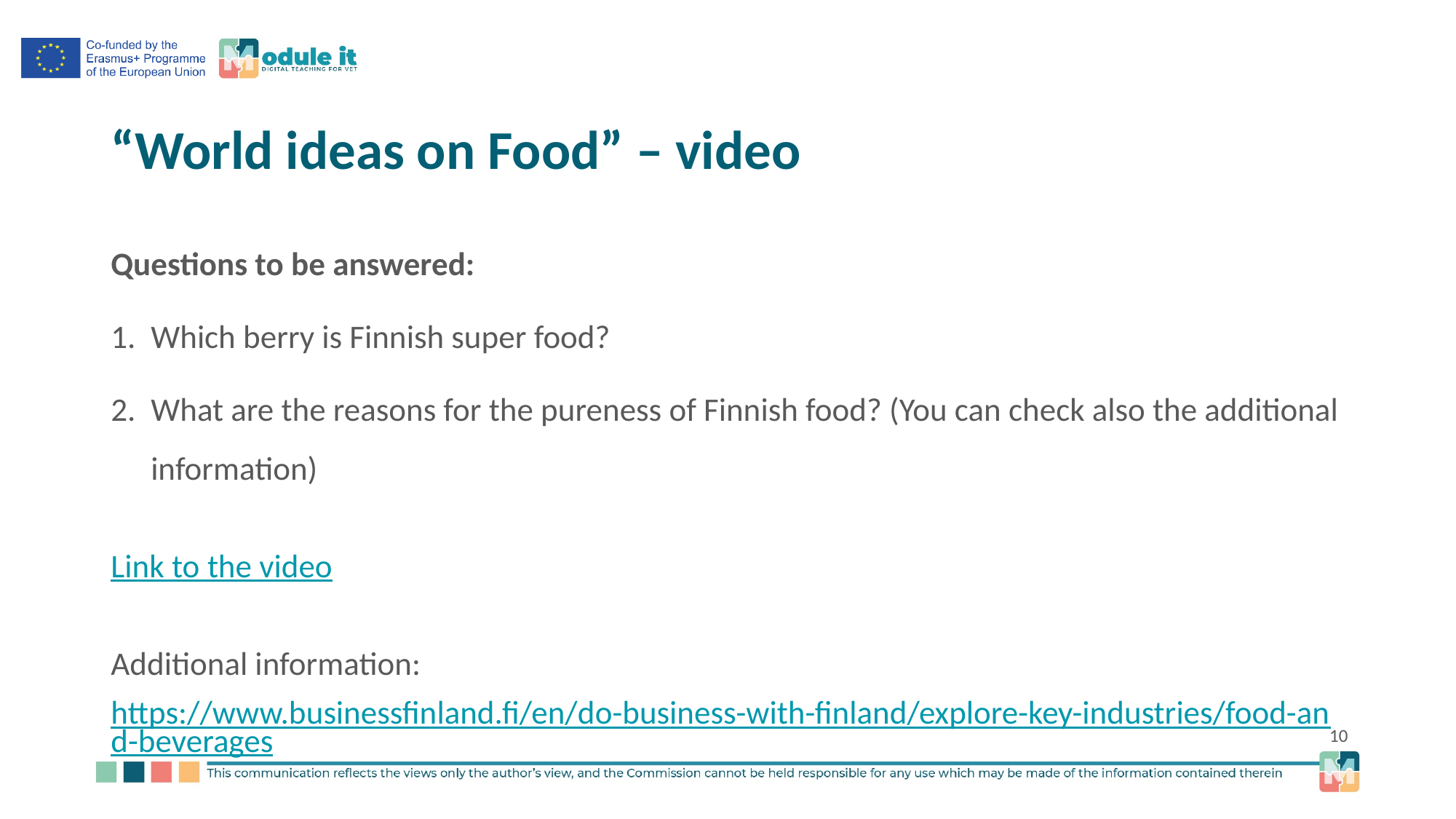

# “World ideas on Food” – video
Questions to be answered:
Which berry is Finnish super food?
What are the reasons for the pureness of Finnish food? (You can check also the additional information)

Link to the video

Additional information:
https://www.businessfinland.fi/en/do-business-with-finland/explore-key-industries/food-and-beverages